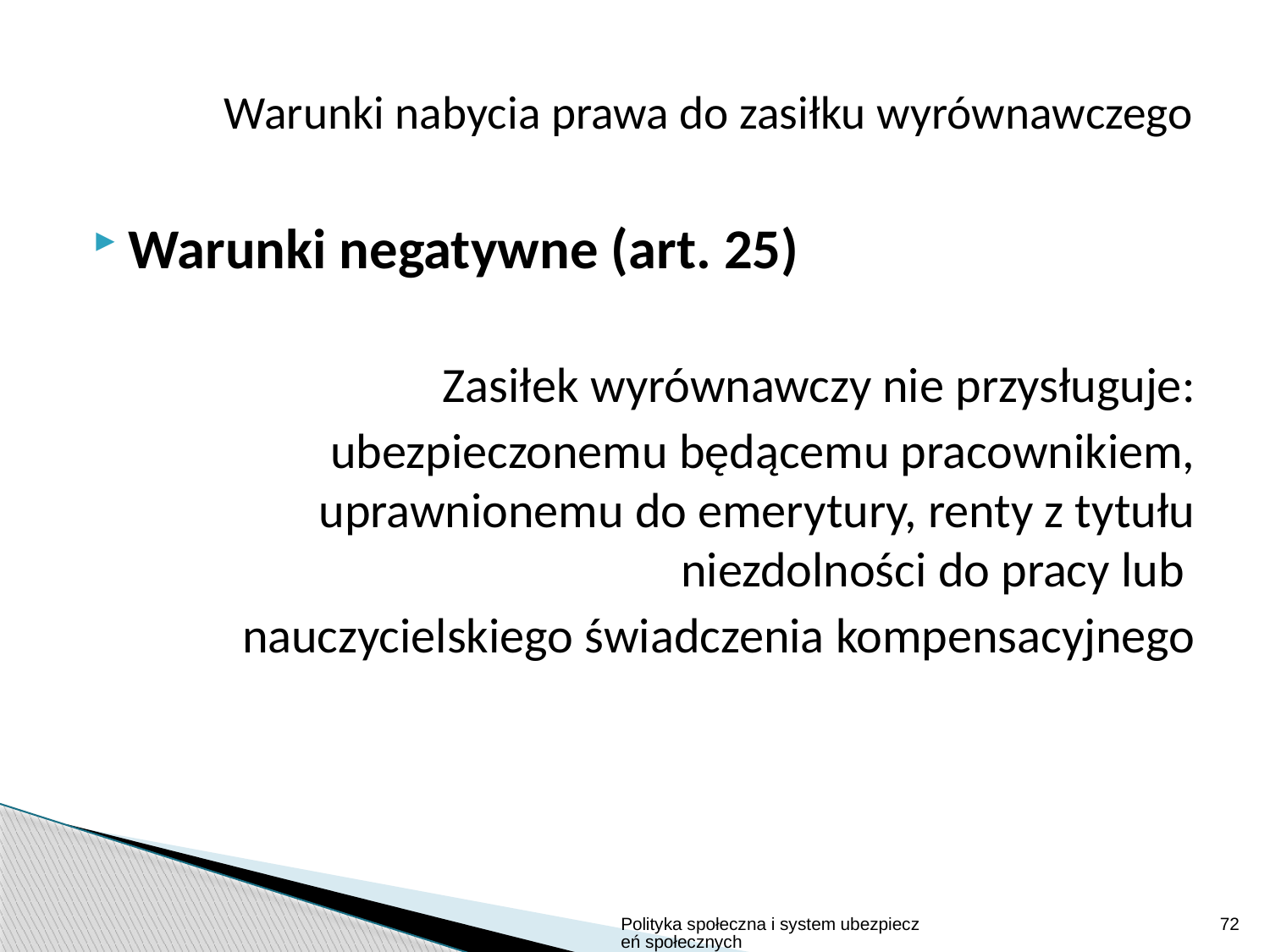

# Warunki nabycia prawa do zasiłku wyrównawczego
Warunki negatywne (art. 25)

Zasiłek wyrównawczy nie przysługuje:
 ubezpieczonemu będącemu pracownikiem, uprawnionemu do emerytury, renty z tytułu niezdolności do pracy lub
nauczycielskiego świadczenia kompensacyjnego

Polityka społeczna i system ubezpieczeń społecznych
72